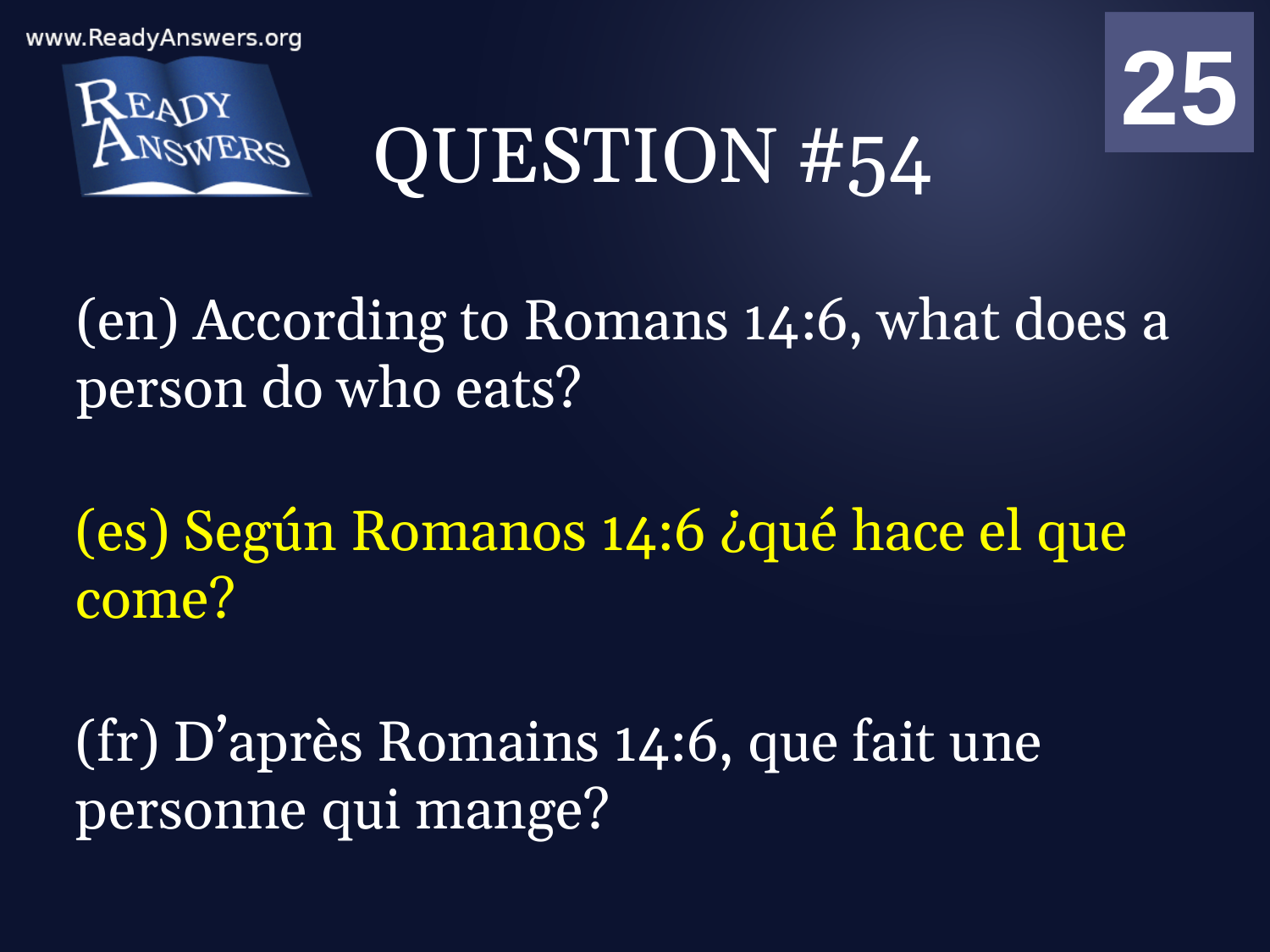

01
02
03
04
05
06
07
08
09
10
11
12
13
14
15
16
17
18
19
20
21
22
23
24
25
00
# QUESTION #54
(en) According to Romans 14:6, what does a person do who eats?
(es) Según Romanos 14:6 ¿qué hace el que come?
(fr) D’après Romains 14:6, que fait une personne qui mange?